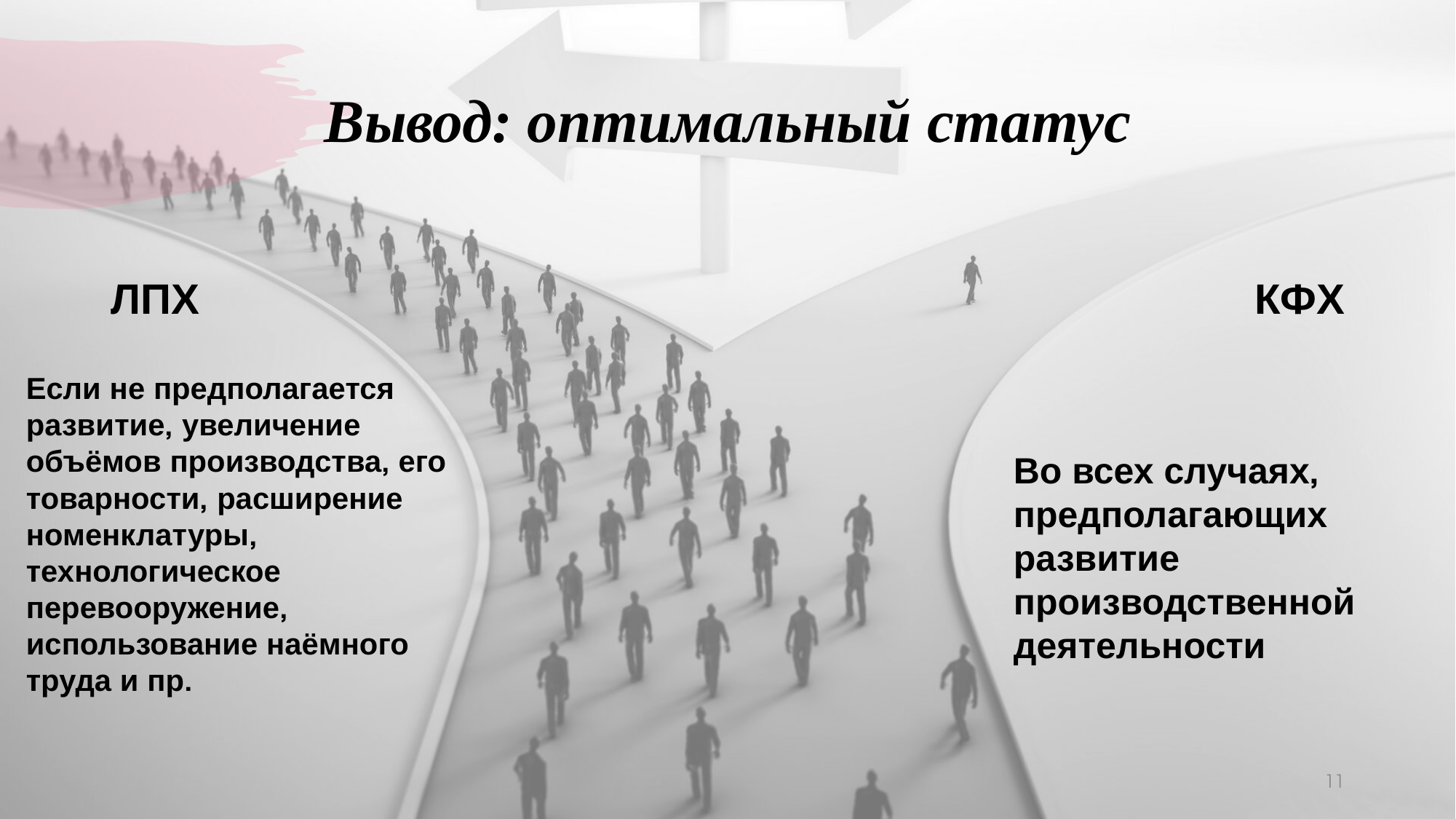

# Вывод: оптимальный статус
ЛПХ
КФХ
Если не предполагается развитие, увеличение объёмов производства, его товарности, расширение номенклатуры, технологическое перевооружение, использование наёмного труда и пр.
Во всех случаях, предполагающих развитие производственной деятельности

11